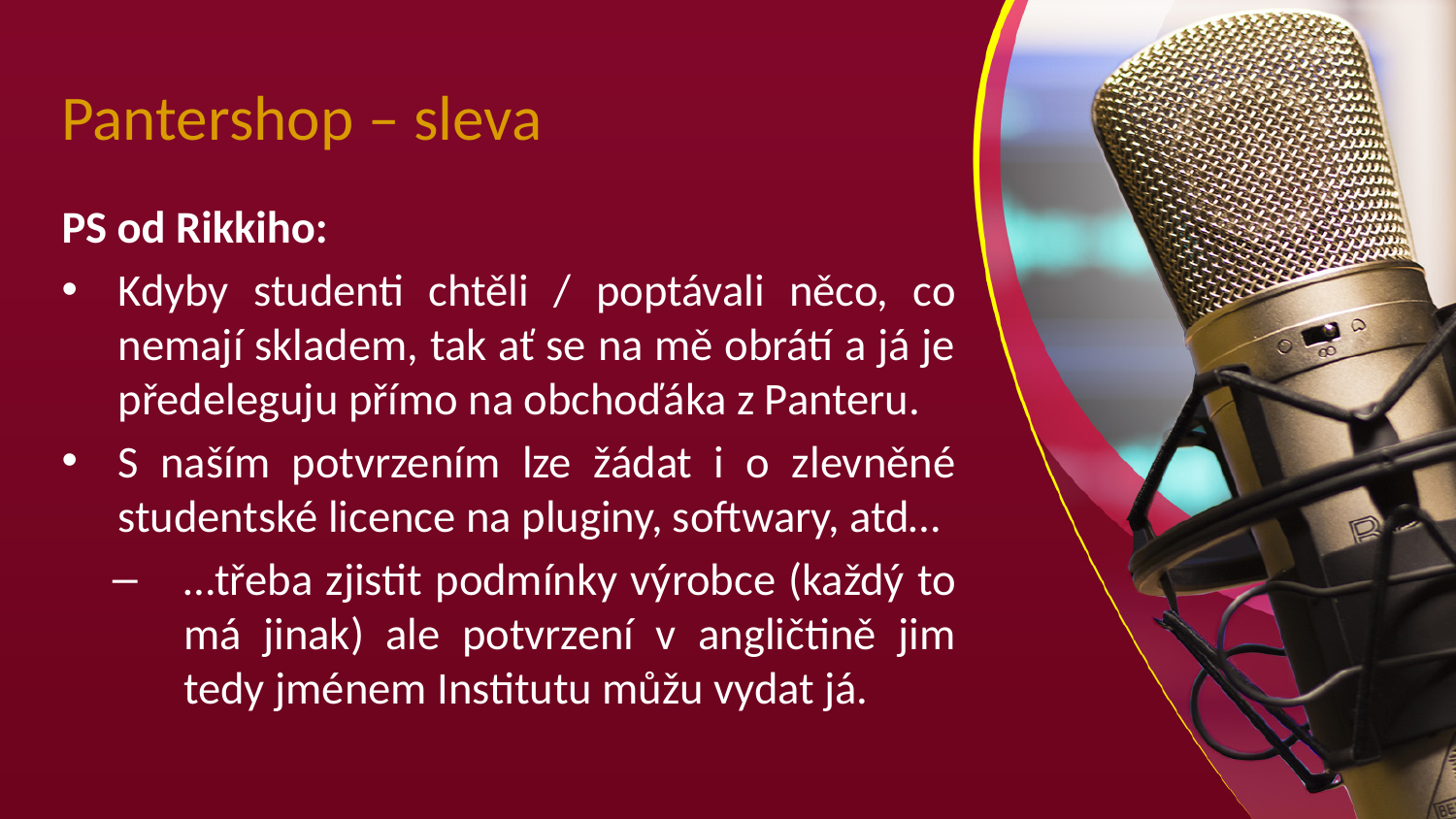

# Pantershop – sleva
PS od Rikkiho:
Kdyby studenti chtěli / poptávali něco, co nemají skladem, tak ať se na mě obrátí a já je předeleguju přímo na obchoďáka z Panteru.
S naším potvrzením lze žádat i o zlevněné studentské licence na pluginy, softwary, atd…
…třeba zjistit podmínky výrobce (každý to má jinak) ale potvrzení v angličtině jim tedy jménem Institutu můžu vydat já.